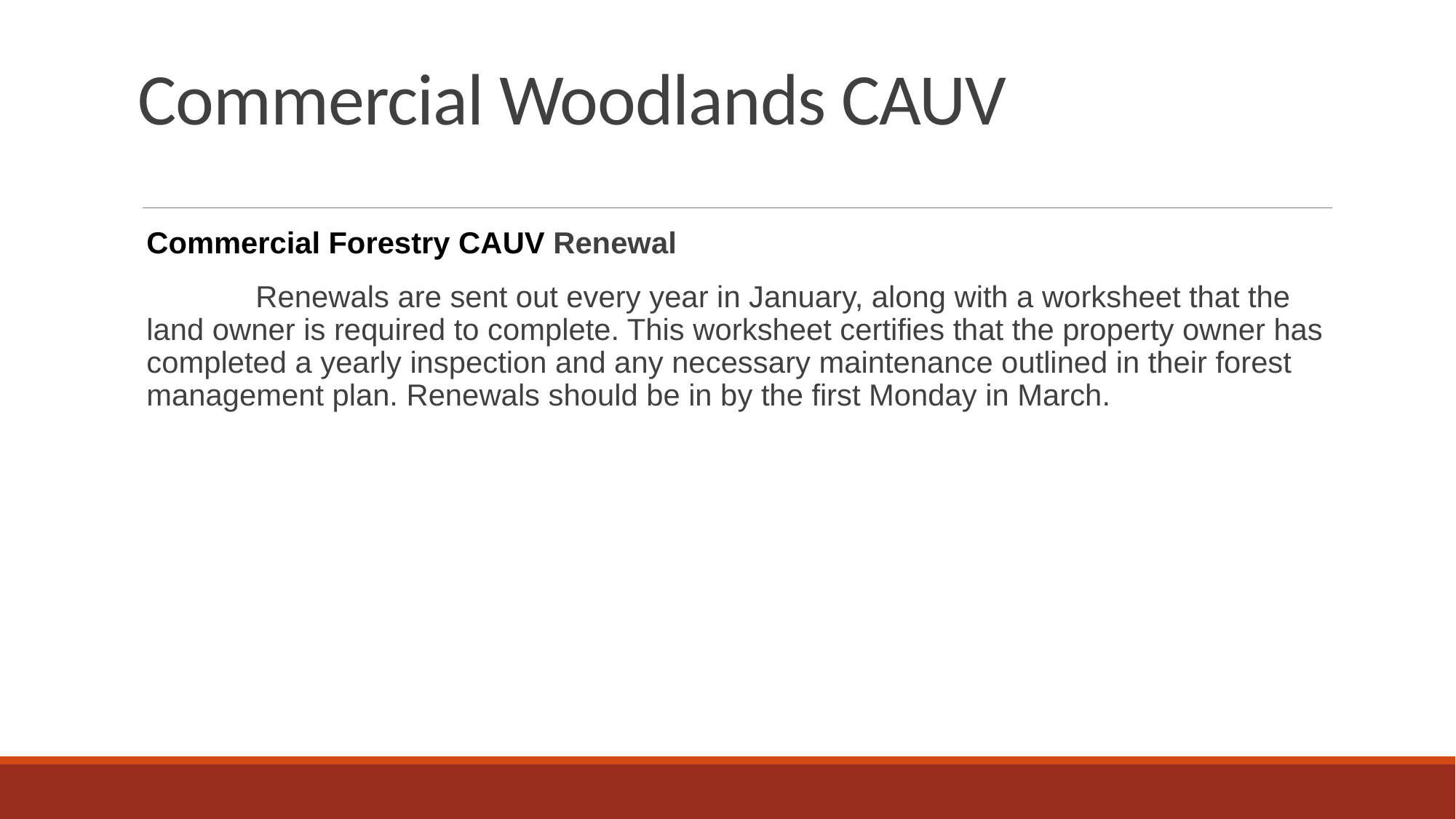

# Commercial Woodlands CAUV
Commercial Forestry CAUV Renewal
	Renewals are sent out every year in January, along with a worksheet that the land owner is required to complete. This worksheet certifies that the property owner has completed a yearly inspection and any necessary maintenance outlined in their forest management plan. Renewals should be in by the first Monday in March.